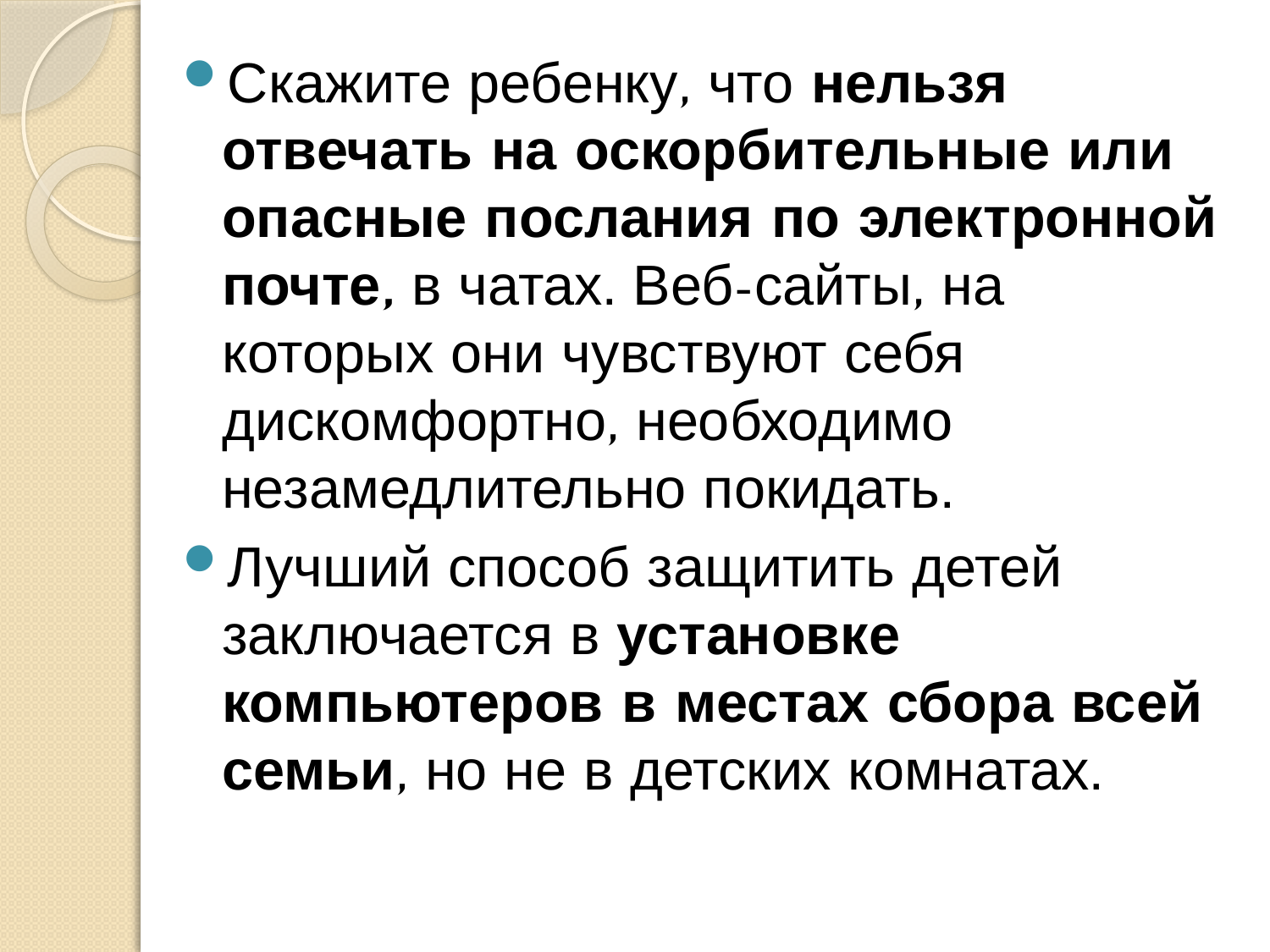

Скажите ребенку, что нельзя отвечать на оскорбительные или опасные послания по электронной почте, в чатах. Веб-сайты, на которых они чувствуют себя дискомфортно, необходимо незамедлительно покидать.
Лучший способ защитить детей заключается в установке компьютеров в местах сбора всей семьи, но не в детских комнатах.